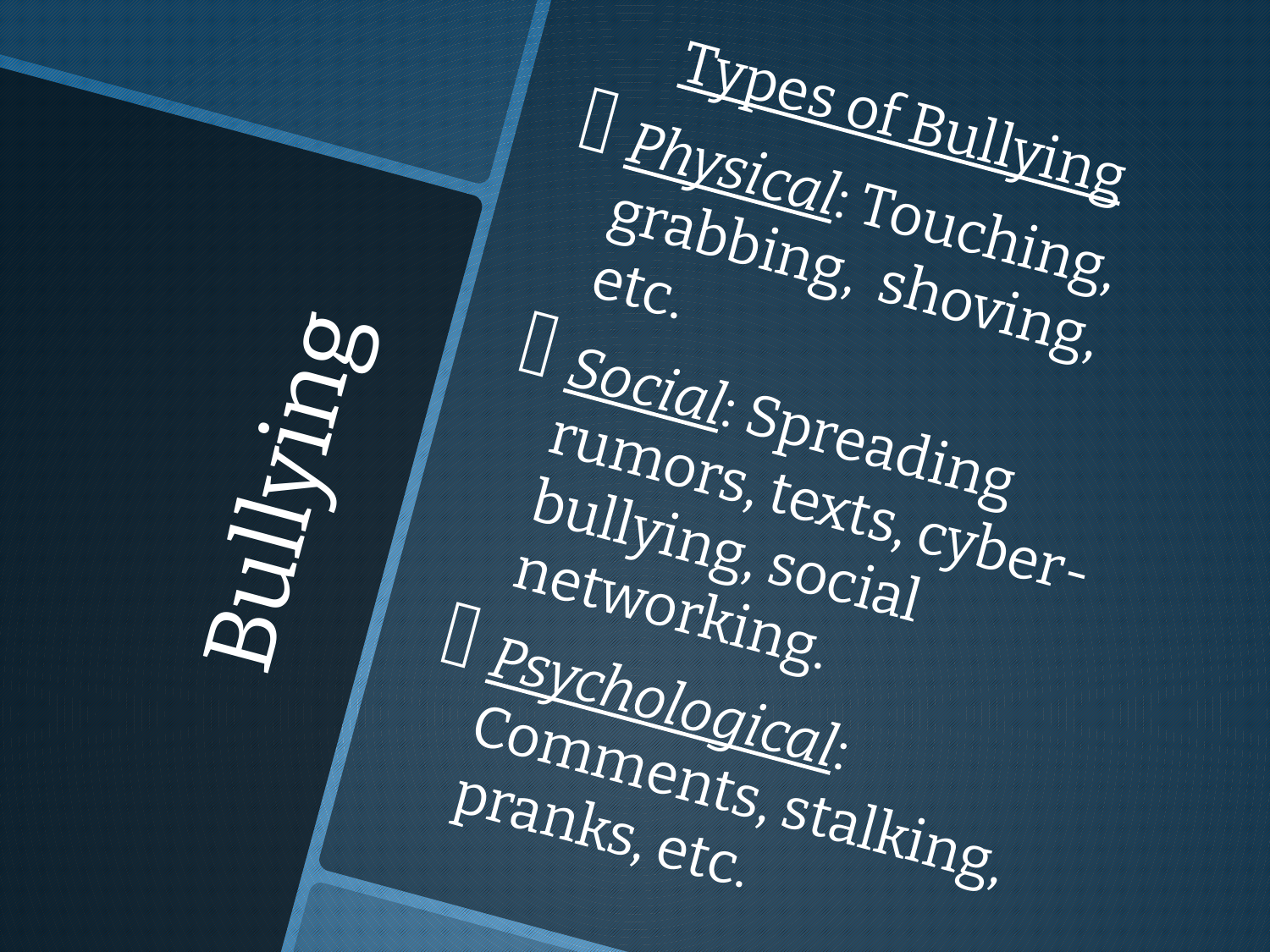

Types of Bullying
Physical: Touching, grabbing,  shoving, etc.
Social: Spreading rumors, texts, cyber-bullying, social networking.
Psychological: Comments, stalking, pranks, etc.
# Bullying